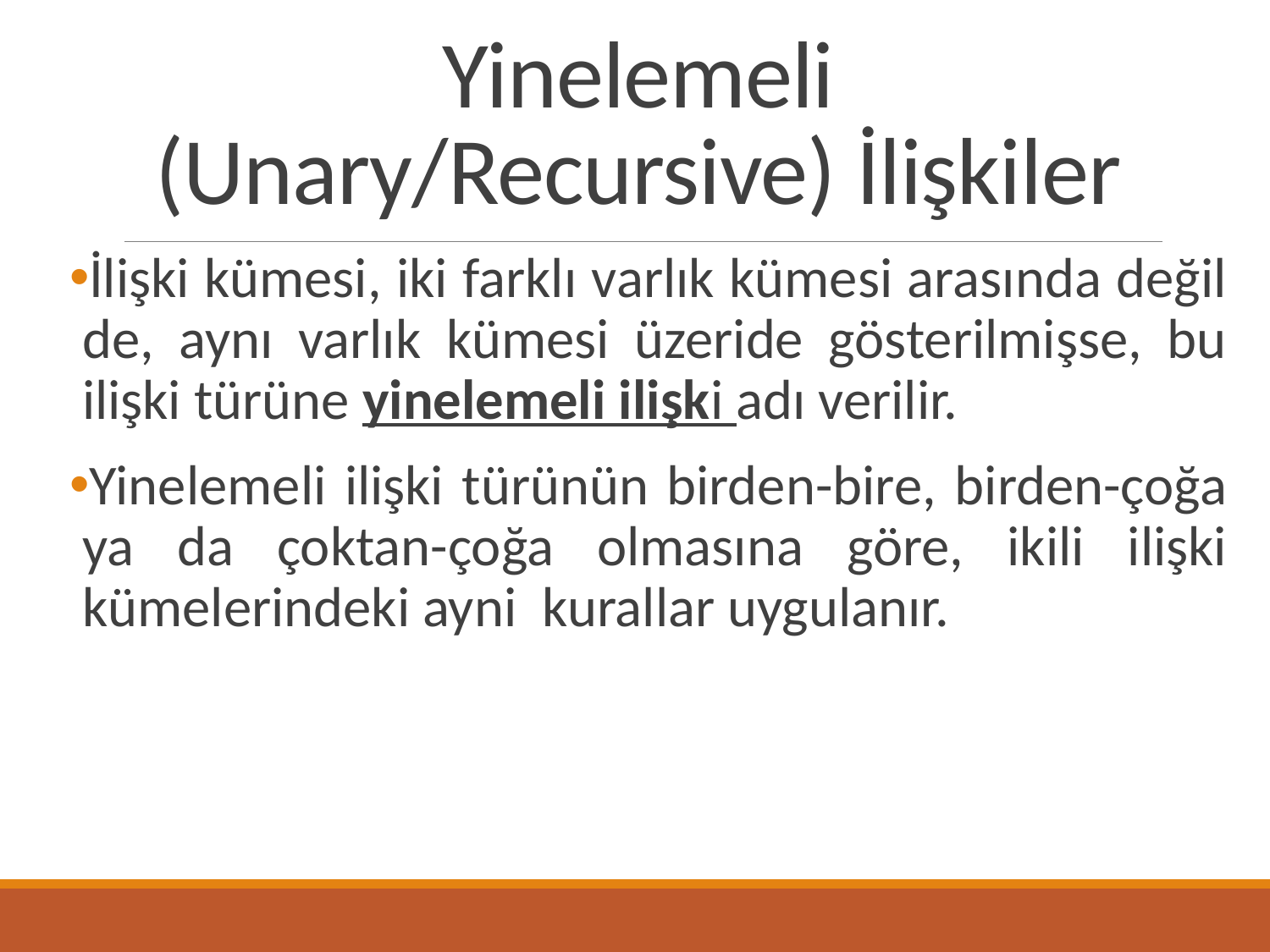

# Yinelemeli (Unary/Recursive) İlişkiler
İlişki kümesi, iki farklı varlık kümesi arasında değil de, aynı varlık kümesi üzeride gösterilmişse, bu ilişki türüne yinelemeli ilişki adı verilir.
Yinelemeli ilişki türünün birden-bire, birden-çoğa ya da çoktan-çoğa olmasına göre, ikili ilişki kümelerindeki ayni  kurallar uygulanır.